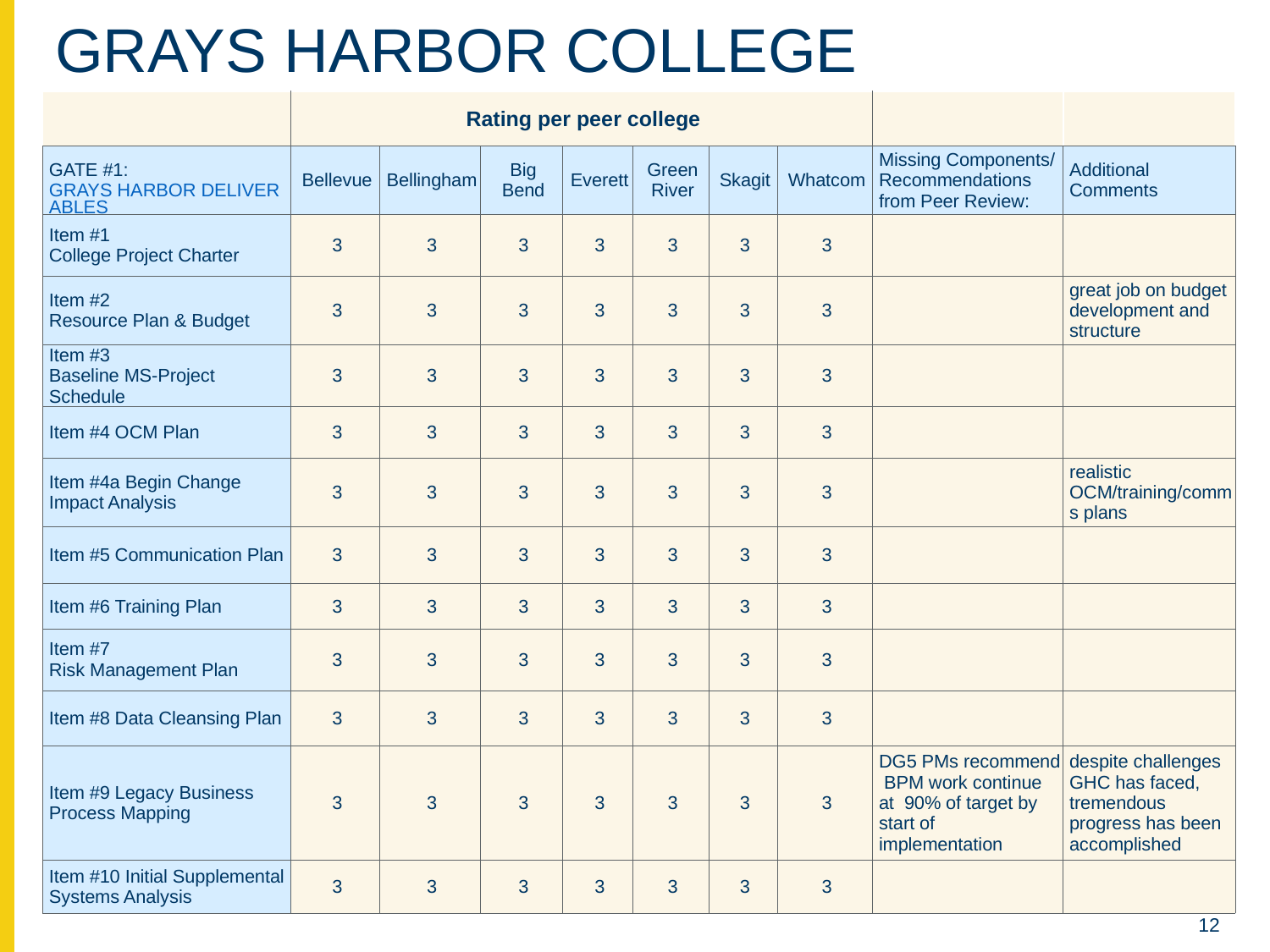

# Grays harbor college
|  | Rating per peer college |  |  |  |  |  |  |  |  |
| --- | --- | --- | --- | --- | --- | --- | --- | --- | --- |
| GATE #1: GRAYS HARBOR DELIVERABLES | Bellevue | Bellingham | Big Bend | Everett | Green River | Skagit | Whatcom | Missing Components/ Recommendations from Peer Review: | Additional Comments |
| Item #1 College Project Charter | 3 | 3 | 3 | 3 | 3 | 3 | 3 |  |  |
| Item #2 Resource Plan & Budget | 3 | 3 | 3 | 3 | 3 | 3 | 3 |  | great job on budget development and structure |
| Item #3 Baseline MS-Project Schedule | 3 | 3 | 3 | 3 | 3 | 3 | 3 |  |  |
| Item #4 OCM Plan | 3 | 3 | 3 | 3 | 3 | 3 | 3 |  |  |
| Item #4a Begin Change Impact Analysis | 3 | 3 | 3 | 3 | 3 | 3 | 3 |  | realistic OCM/training/comms plans |
| Item #5 Communication Plan | 3 | 3 | 3 | 3 | 3 | 3 | 3 |  |  |
| Item #6 Training Plan | 3 | 3 | 3 | 3 | 3 | 3 | 3 |  |  |
| Item #7 Risk Management Plan | 3 | 3 | 3 | 3 | 3 | 3 | 3 |  |  |
| Item #8 Data Cleansing Plan | 3 | 3 | 3 | 3 | 3 | 3 | 3 |  |  |
| Item #9 Legacy Business Process Mapping | 3 | 3 | 3 | 3 | 3 | 3 | 3 | DG5 PMs recommend BPM work continue at 90% of target by start of implementation | despite challenges GHC has faced, tremendous progress has been accomplished |
| Item #10 Initial Supplemental Systems Analysis | 3 | 3 | 3 | 3 | 3 | 3 | 3 |  |  |
12